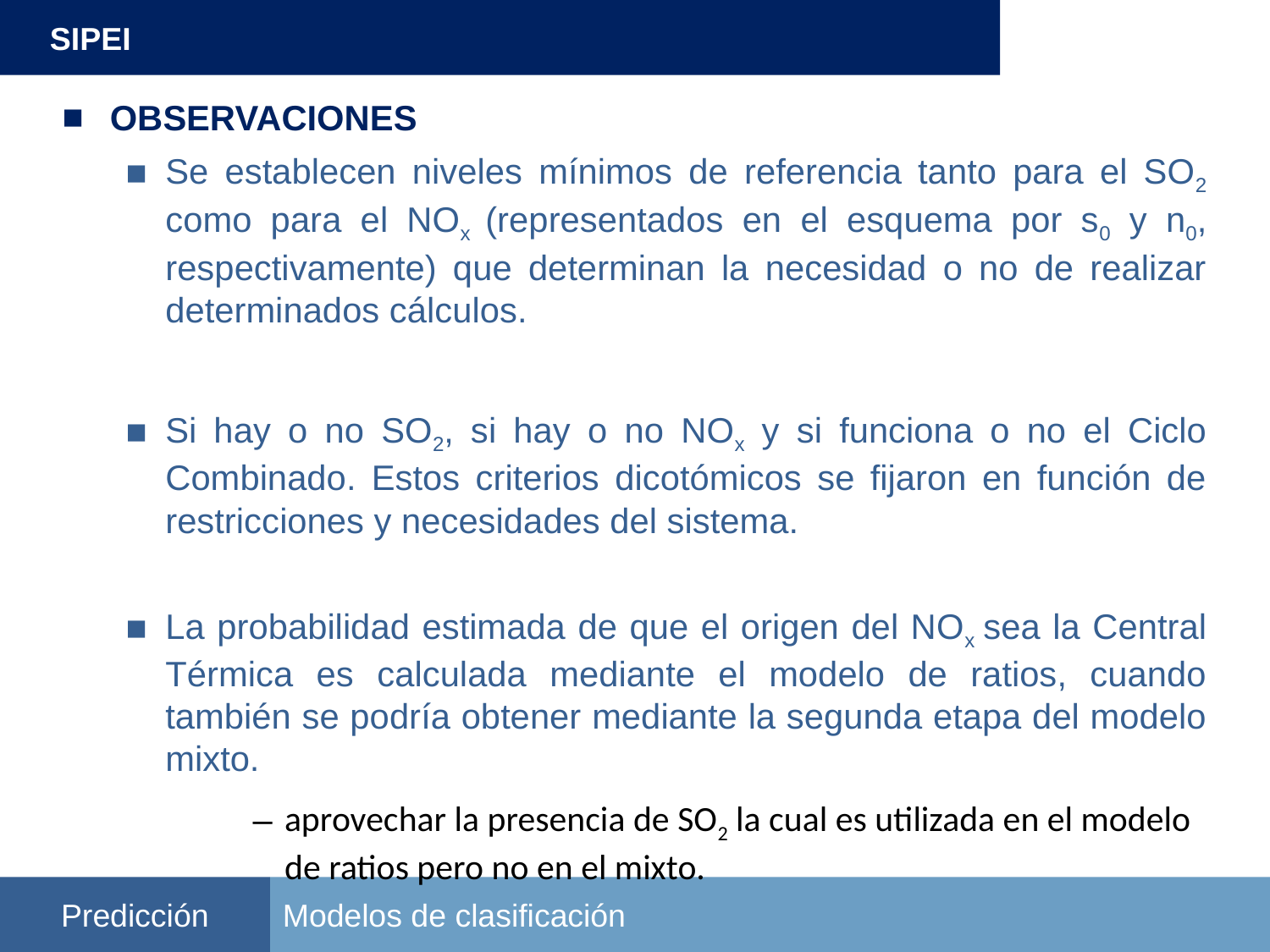

SIPEI

OBSERVACIONES
Se establecen niveles mínimos de referencia tanto para el SO2 como para el NOx (representados en el esquema por s0 y n0, respectivamente) que determinan la necesidad o no de realizar determinados cálculos.

Si hay o no SO2, si hay o no NOx y si funciona o no el Ciclo Combinado. Estos criterios dicotómicos se fijaron en función de restricciones y necesidades del sistema.

La probabilidad estimada de que el origen del NOx sea la Central Térmica es calculada mediante el modelo de ratios, cuando también se podría obtener mediante la segunda etapa del modelo mixto.
aprovechar la presencia de SO2 la cual es utilizada en el modelo de ratios pero no en el mixto.

Predicción
Modelos de clasificación